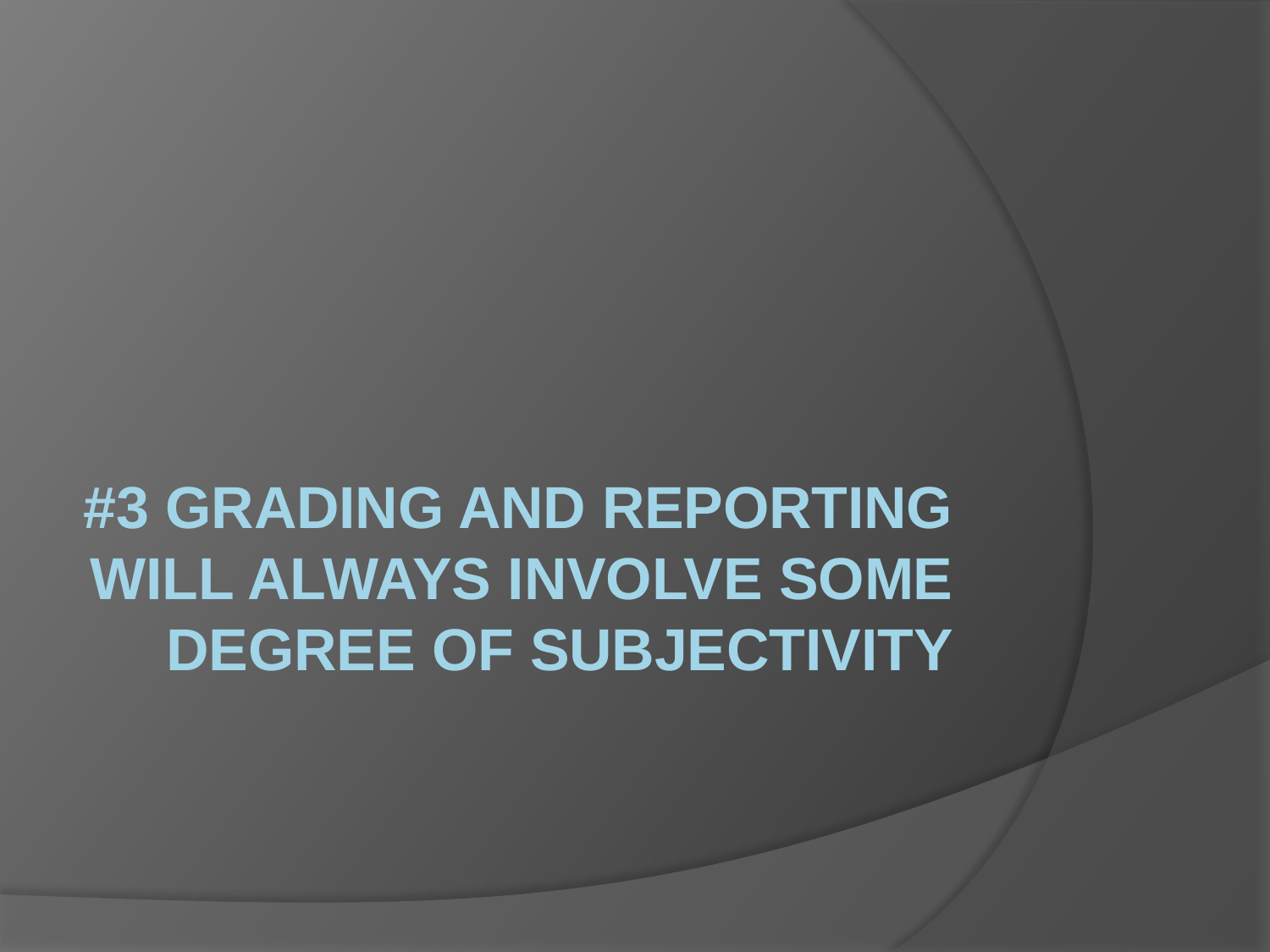

# #3 Grading and Reporting will ALWAYS Involve Some Degree of SUBJECTIVITY